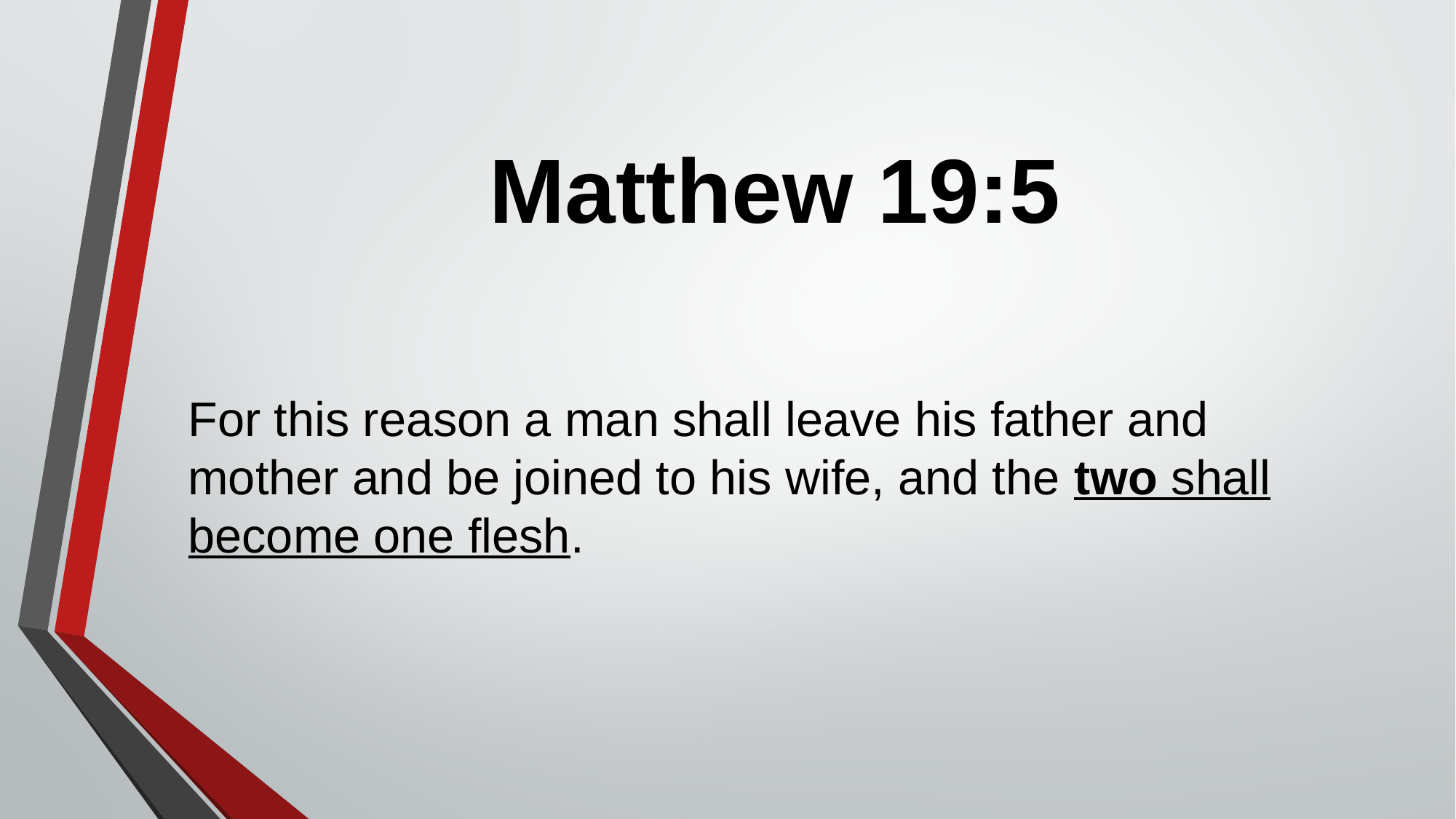

# Matthew 19:5
For this reason a man shall leave his father and mother and be joined to his wife, and the two shall become one flesh.